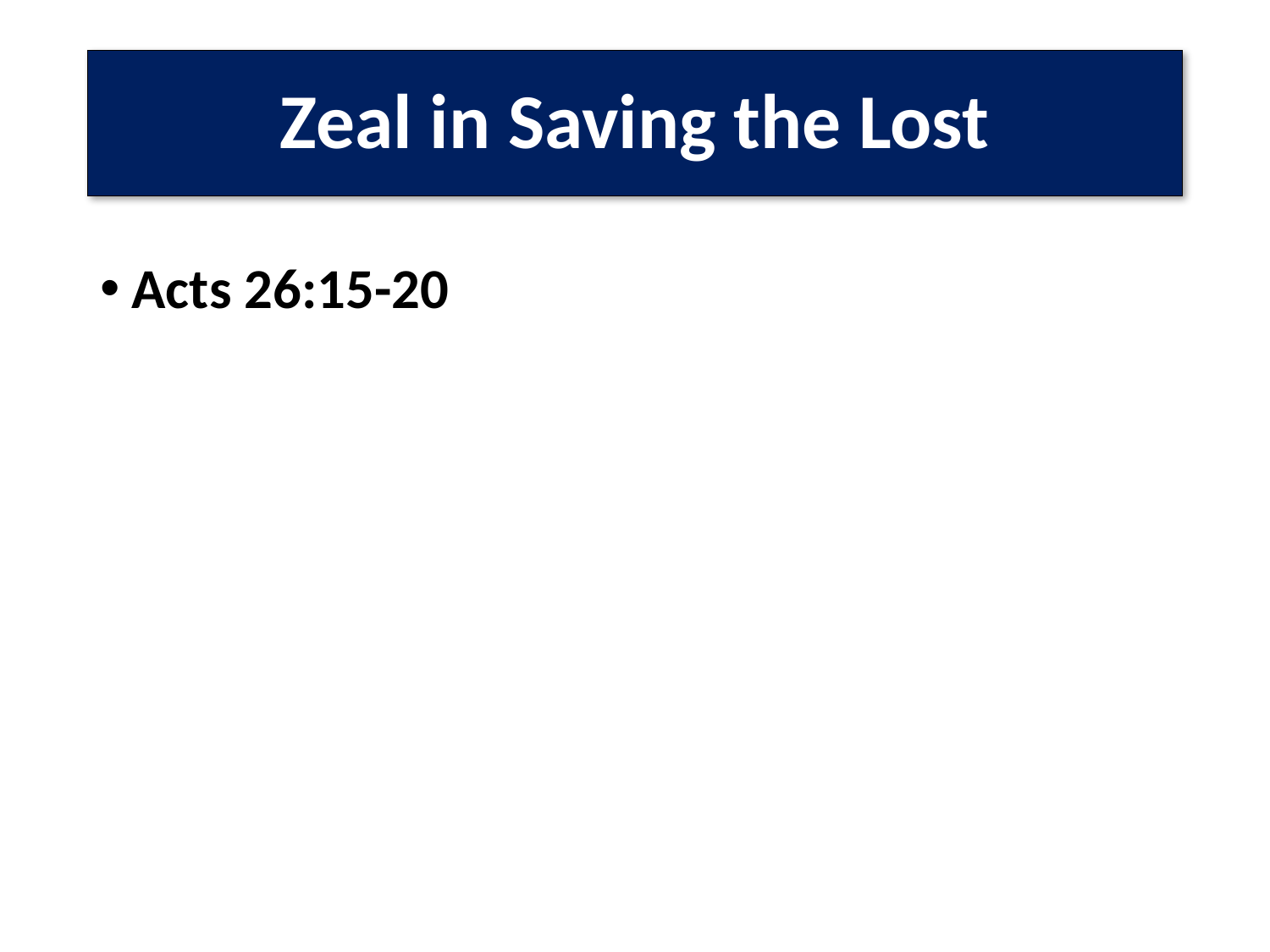

# Zeal in Saving the Lost
Acts 26:15-20